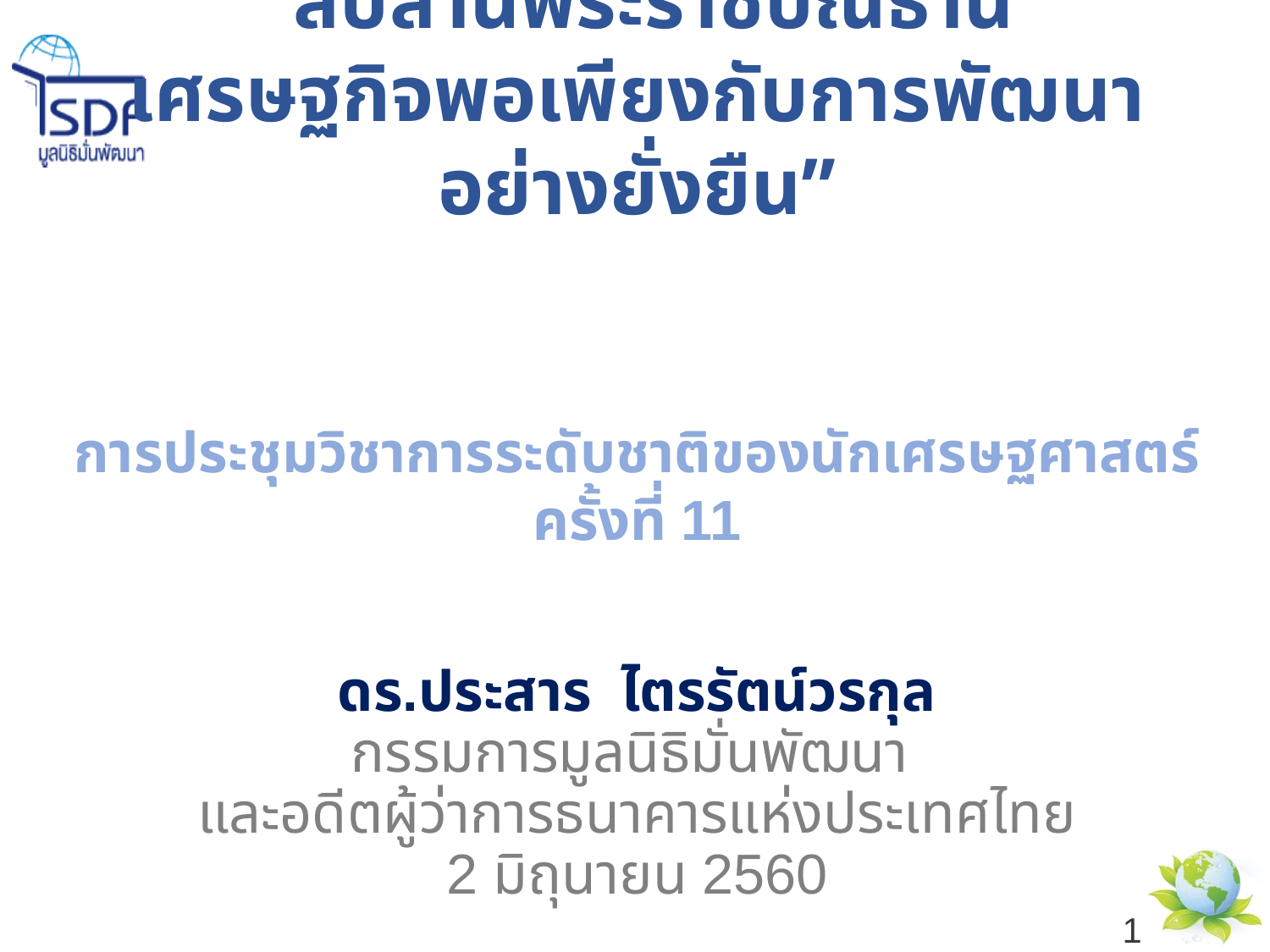

# “สืบสานพระราชปณิธาน เศรษฐกิจพอเพียงกับการพัฒนาอย่างยั่งยืน” การประชุมวิชาการระดับชาติของนักเศรษฐศาสตร์ ครั้งที่ 11
ดร.ประสาร  ไตรรัตน์วรกุล
กรรมการมูลนิธิมั่นพัฒนา
และอดีตผู้ว่าการธนาคารแห่งประเทศไทย
2 มิถุนายน 2560
1